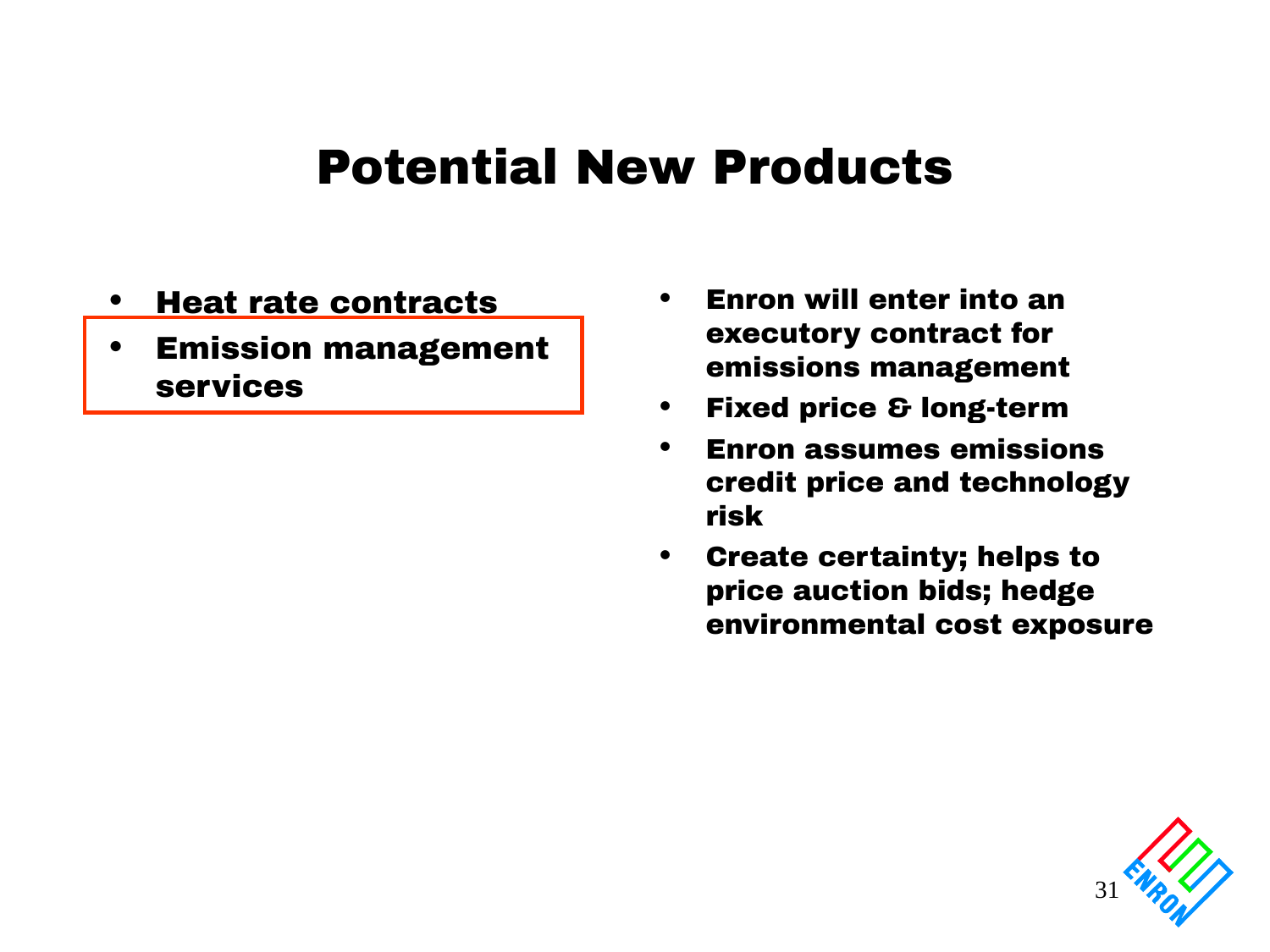

# Potential New Products
Heat rate contracts
Emission management services
Enron will enter into an executory contract for emissions management
Fixed price & long-term
Enron assumes emissions credit price and technology risk
Create certainty; helps to price auction bids; hedge environmental cost exposure

31